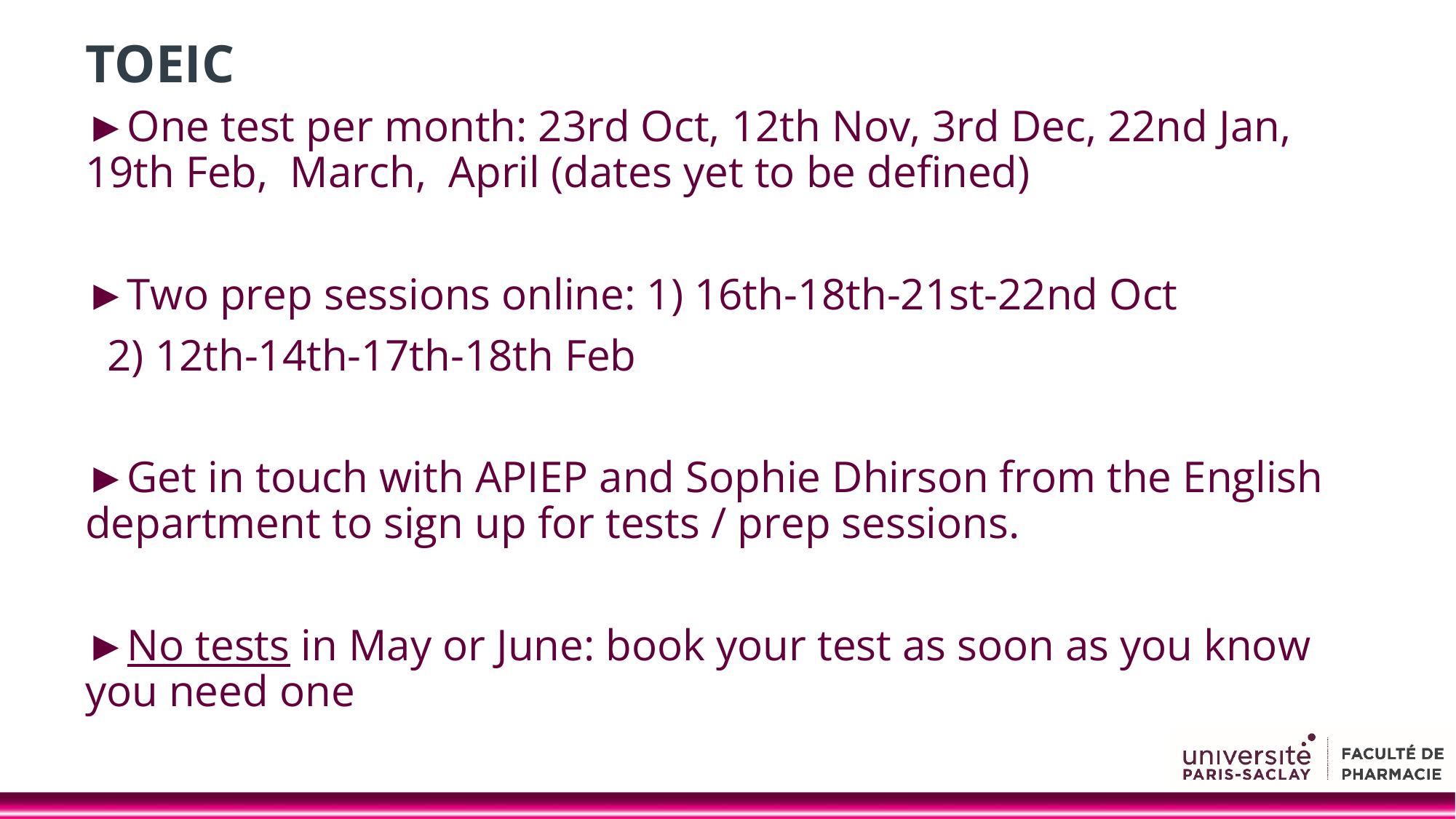

# TOEIC
►One test per month: 23rd Oct, 12th Nov, 3rd Dec, 22nd Jan, 19th Feb,  March,  April (dates yet to be defined)

►Two prep sessions online: 1) 16th-18th-21st-22nd Oct
  2) 12th-14th-17th-18th Feb

►Get in touch with APIEP and Sophie Dhirson from the English department to sign up for tests / prep sessions.

►No tests in May or June: book your test as soon as you know you need one